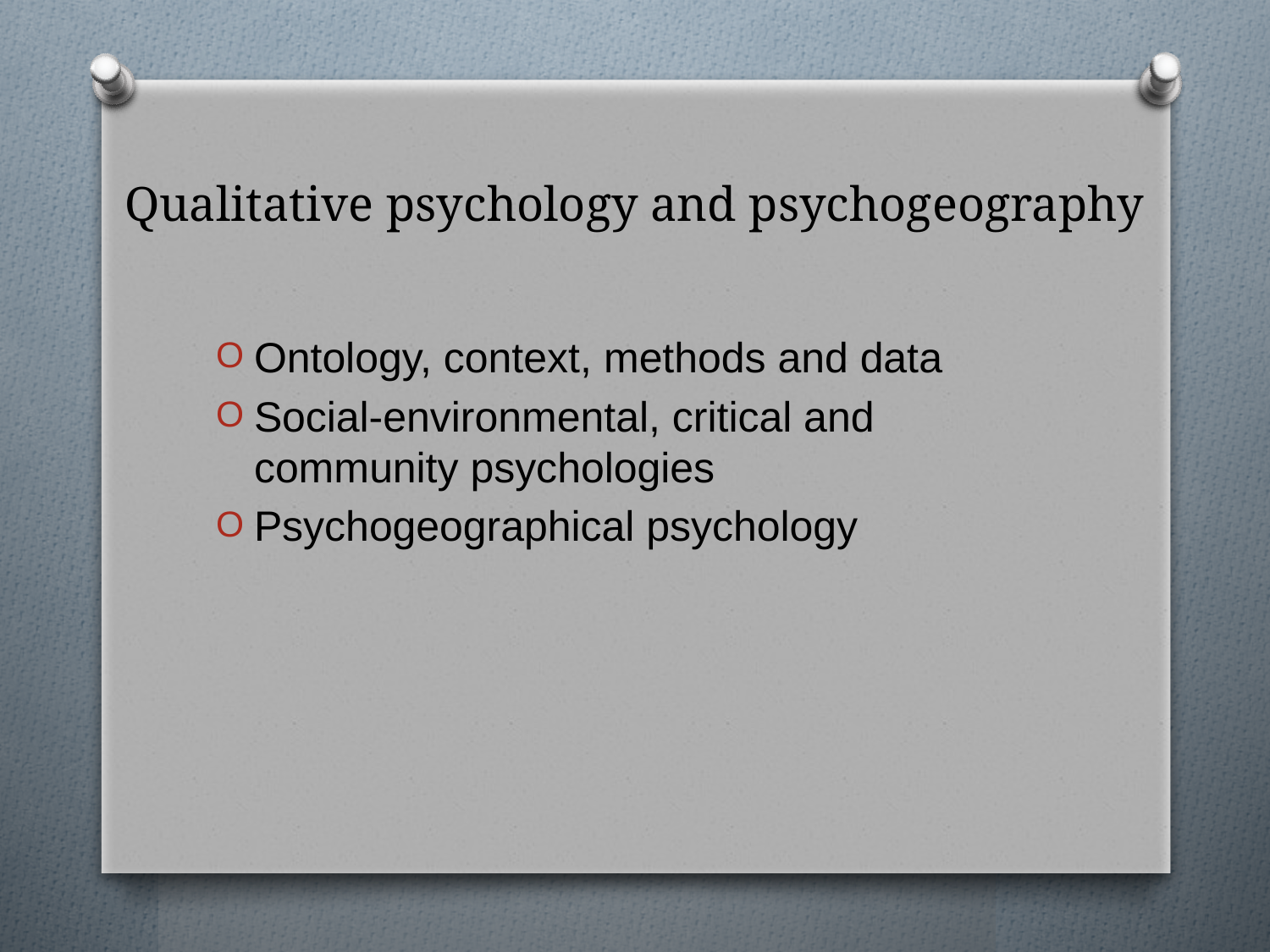

# Qualitative psychology and psychogeography
Ontology, context, methods and data
Social-environmental, critical and community psychologies
Psychogeographical psychology